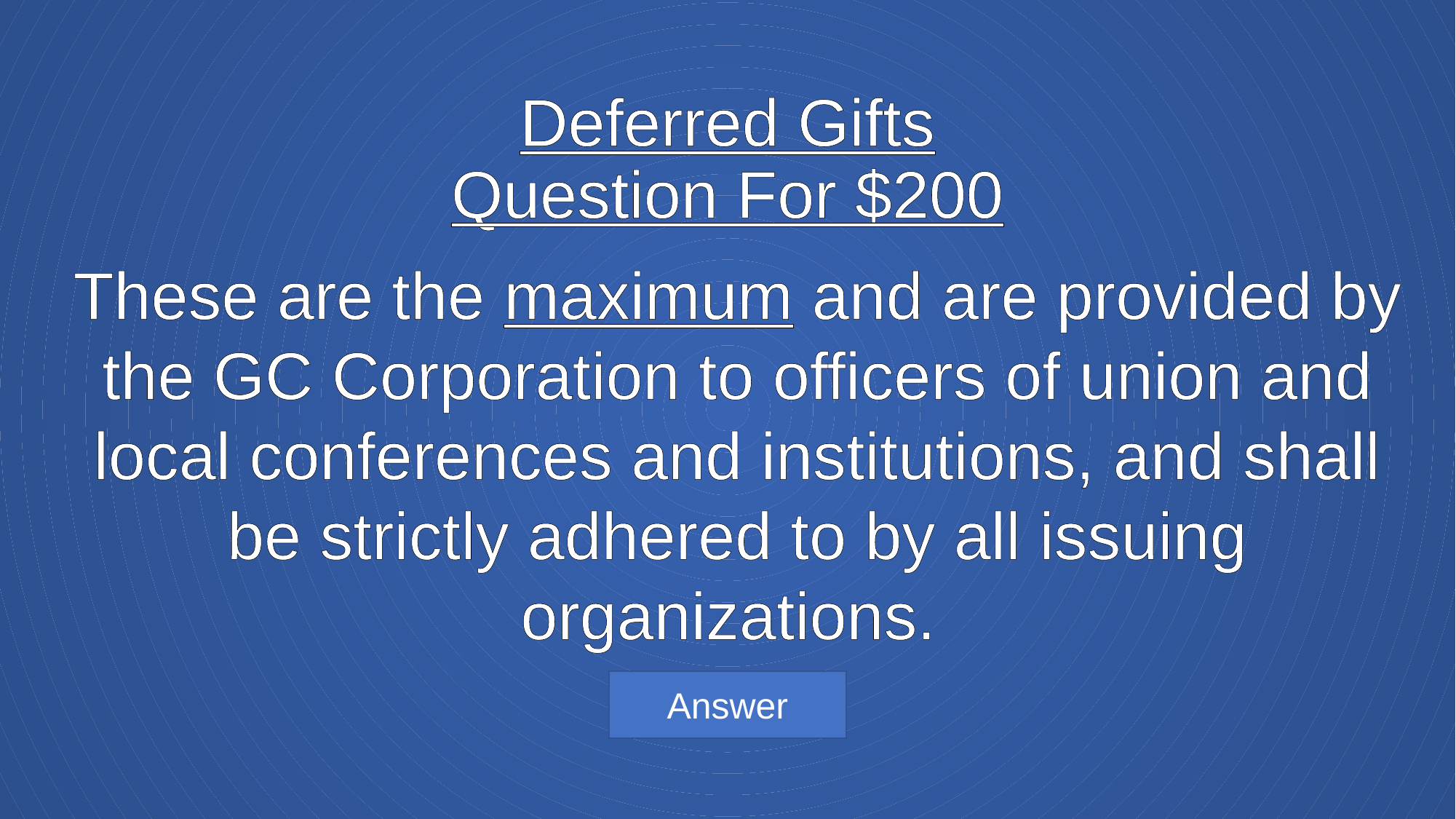

# Deferred Gifts Question For $200
These are the maximum and are provided by the GC Corporation to officers of union and local conferences and institutions, and shall be strictly adhered to by all issuing organizations.